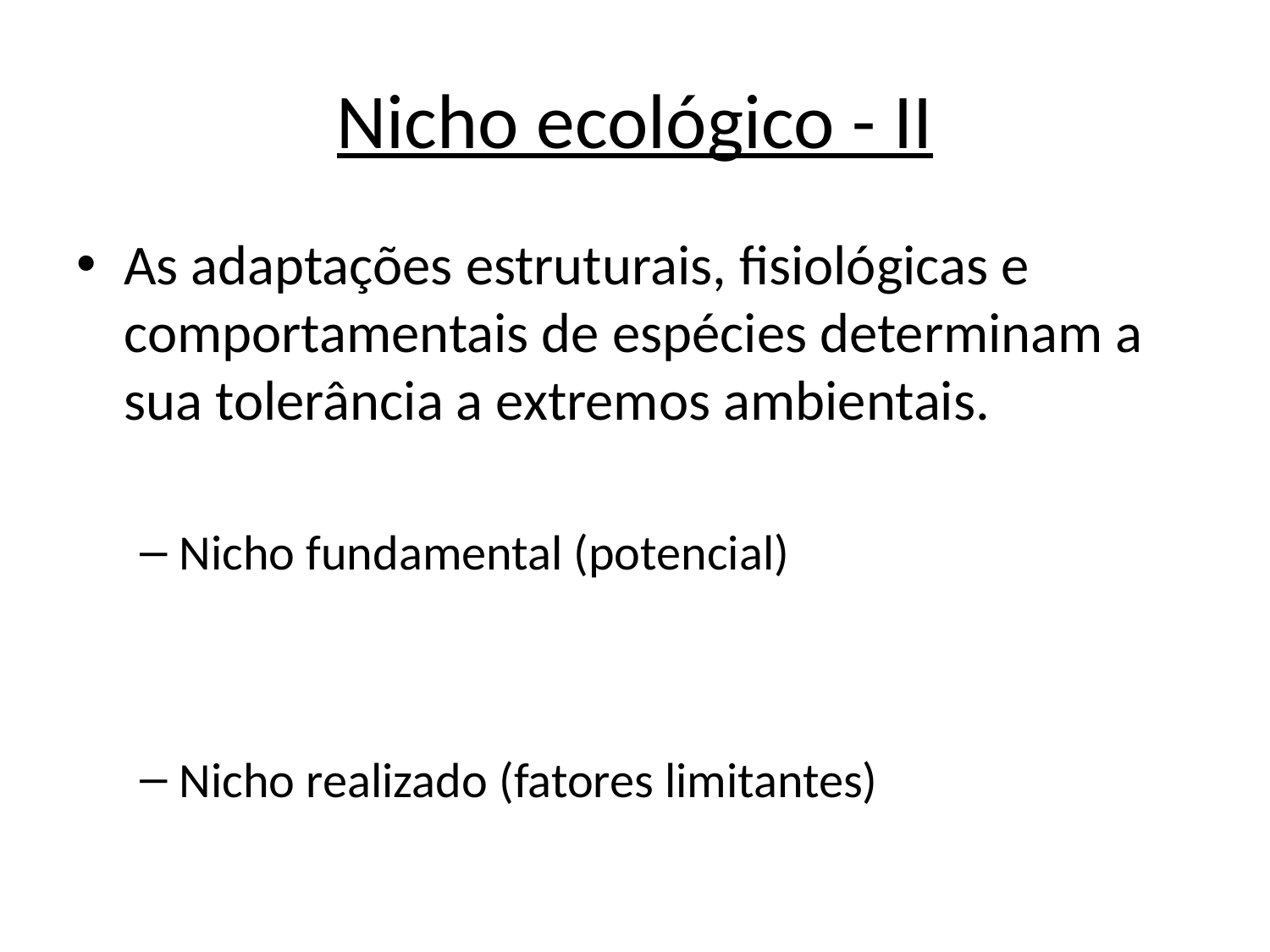

# Nicho ecológico - II
As adaptações estruturais, fisiológicas e comportamentais de espécies determinam a sua tolerância a extremos ambientais.

Nicho fundamental (potencial)

Nicho realizado (fatores limitantes)